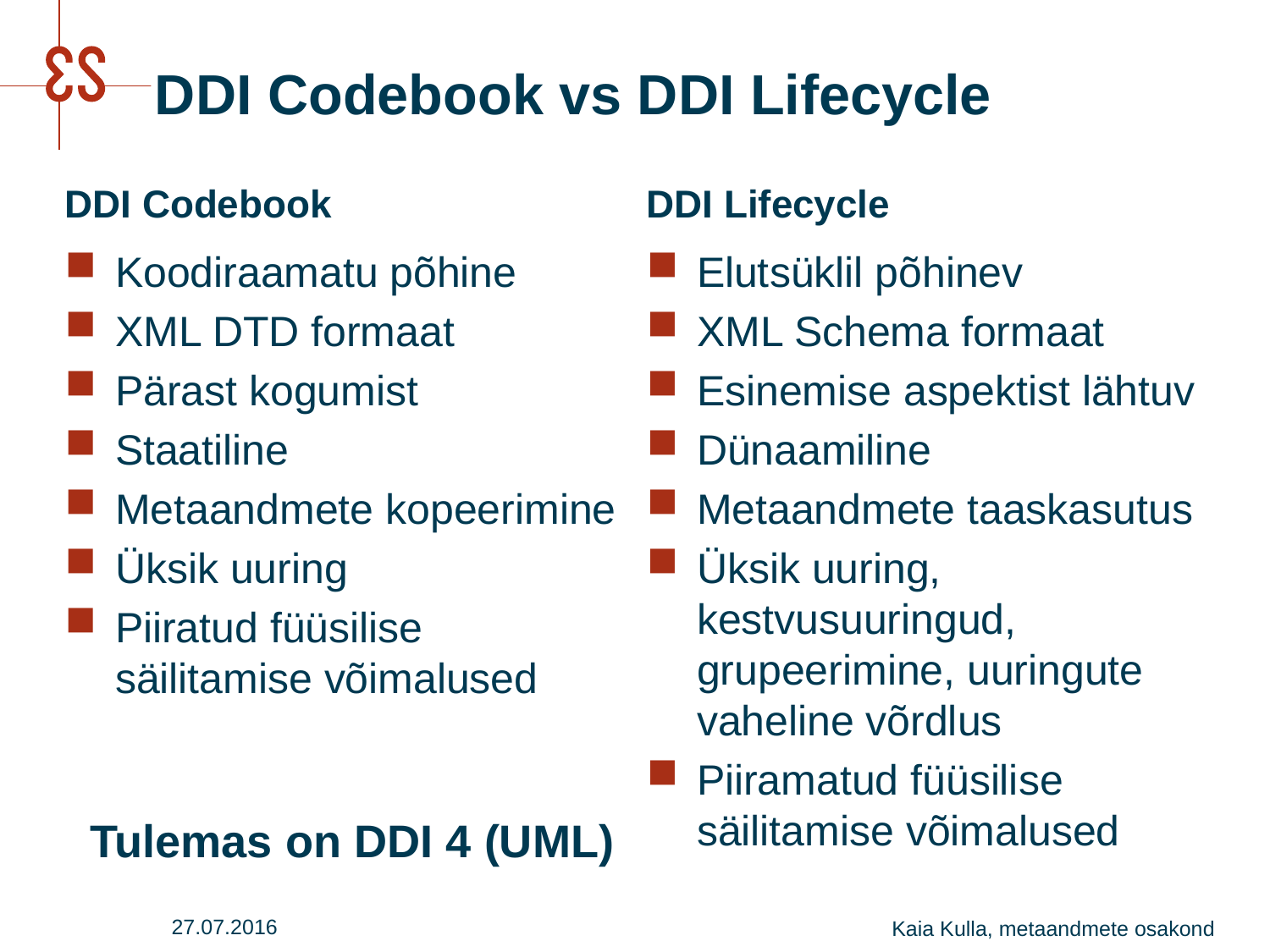

# DDI Codebook vs DDI Lifecycle
DDI Codebook
DDI Lifecycle
Koodiraamatu põhine
XML DTD formaat
Pärast kogumist
Staatiline
Metaandmete kopeerimine
Üksik uuring
Piiratud füüsilise säilitamise võimalused
Elutsüklil põhinev
XML Schema formaat
Esinemise aspektist lähtuv
Dünaamiline
Metaandmete taaskasutus
Üksik uuring, kestvusuuringud, grupeerimine, uuringute vaheline võrdlus
Piiramatud füüsilise säilitamise võimalused

Tulemas on DDI 4 (UML)
27.07.2016
Kaia Kulla, metaandmete osakond